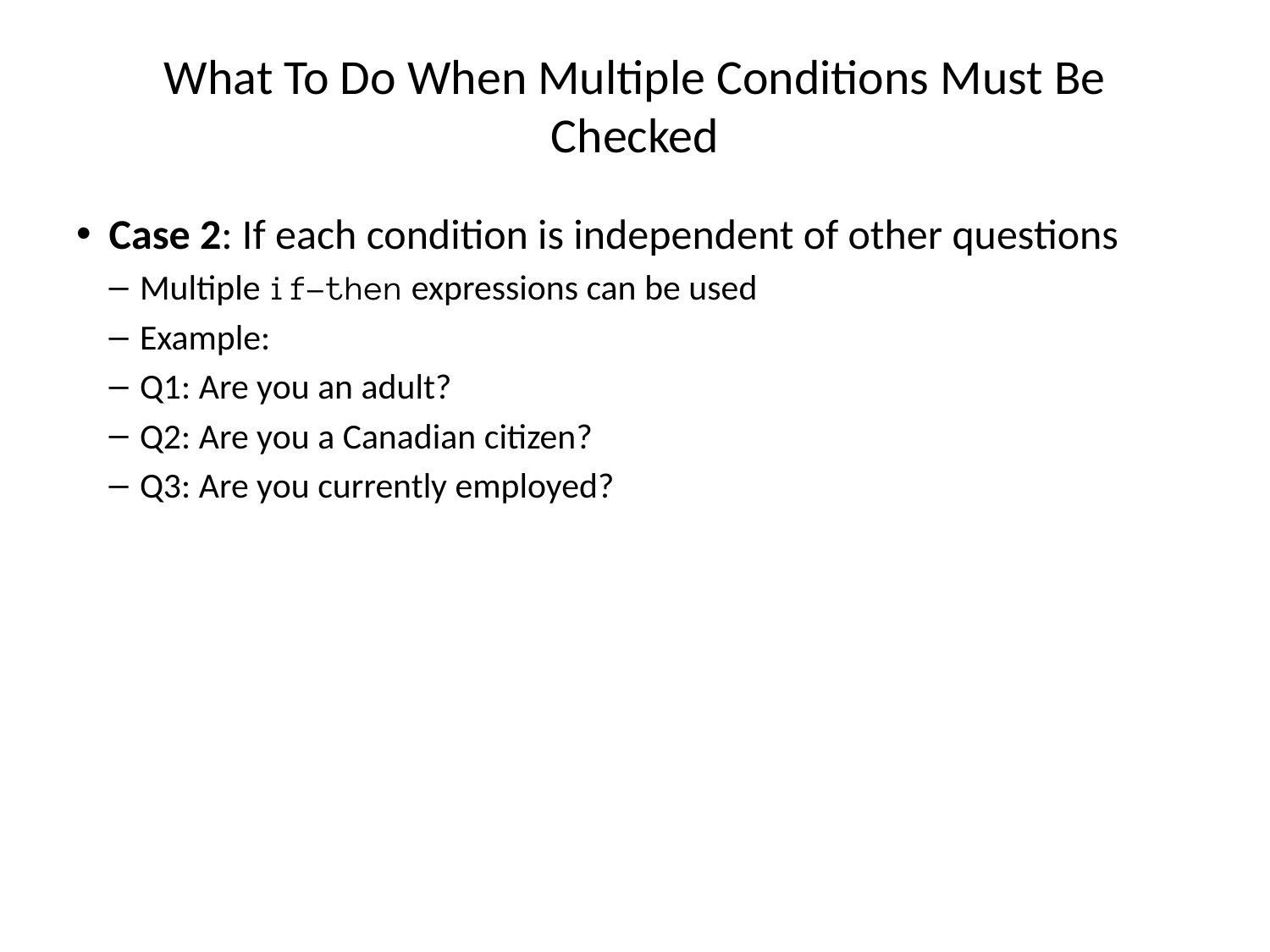

# What To Do When Multiple Conditions Must Be Checked
Case 2: If each condition is independent of other questions
Multiple if-then expressions can be used
Example:
Q1: Are you an adult?
Q2: Are you a Canadian citizen?
Q3: Are you currently employed?